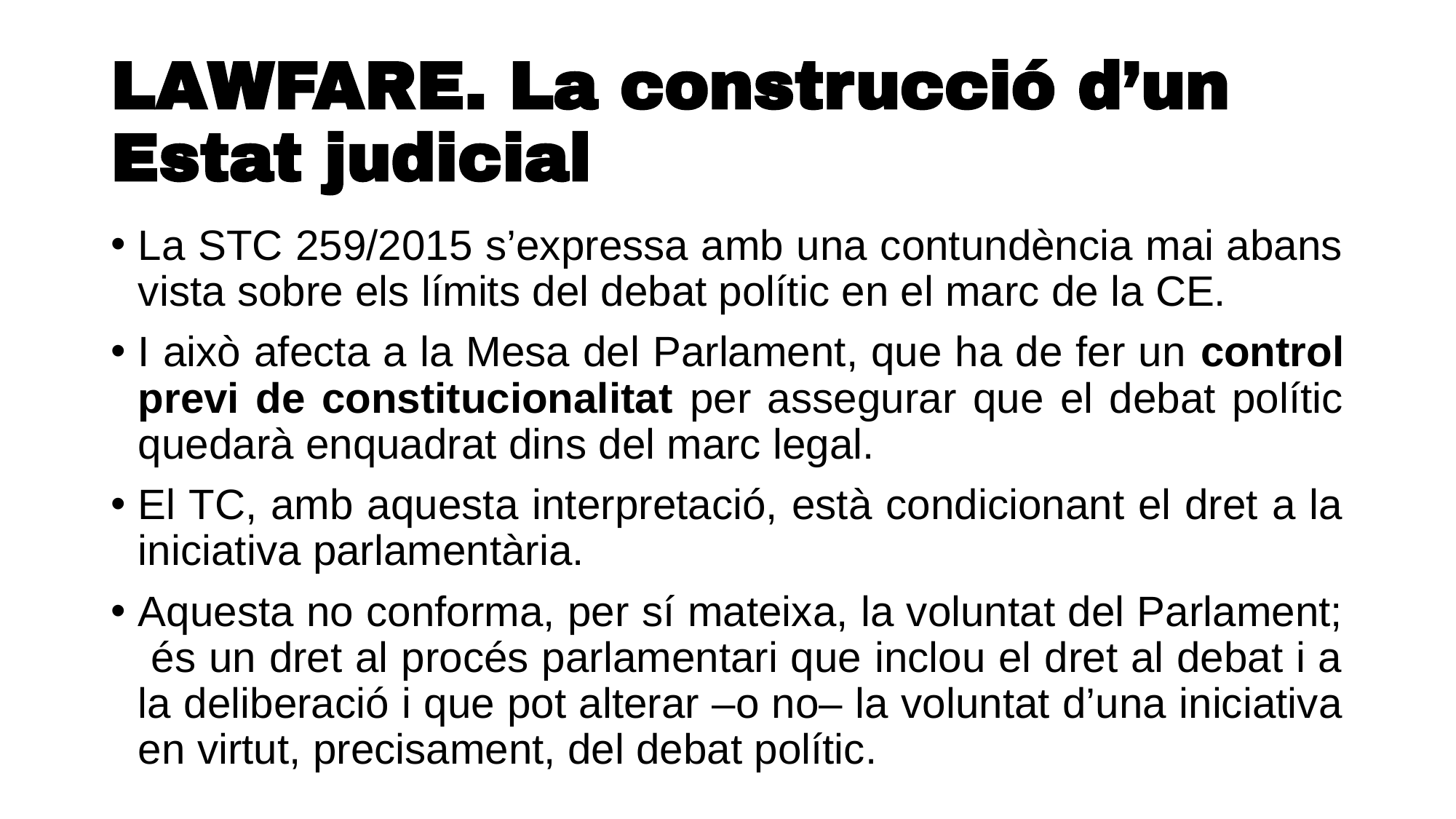

# LAWFARE. La construcció d’un Estat judicial
La STC 259/2015 s’expressa amb una contundència mai abans vista sobre els límits del debat polític en el marc de la CE.
I això afecta a la Mesa del Parlament, que ha de fer un control previ de constitucionalitat per assegurar que el debat polític quedarà enquadrat dins del marc legal.
El TC, amb aquesta interpretació, està condicionant el dret a la iniciativa parlamentària.
Aquesta no conforma, per sí mateixa, la voluntat del Parlament;  és un dret al procés parlamentari que inclou el dret al debat i a la deliberació i que pot alterar –o no– la voluntat d’una iniciativa en virtut, precisament, del debat polític.